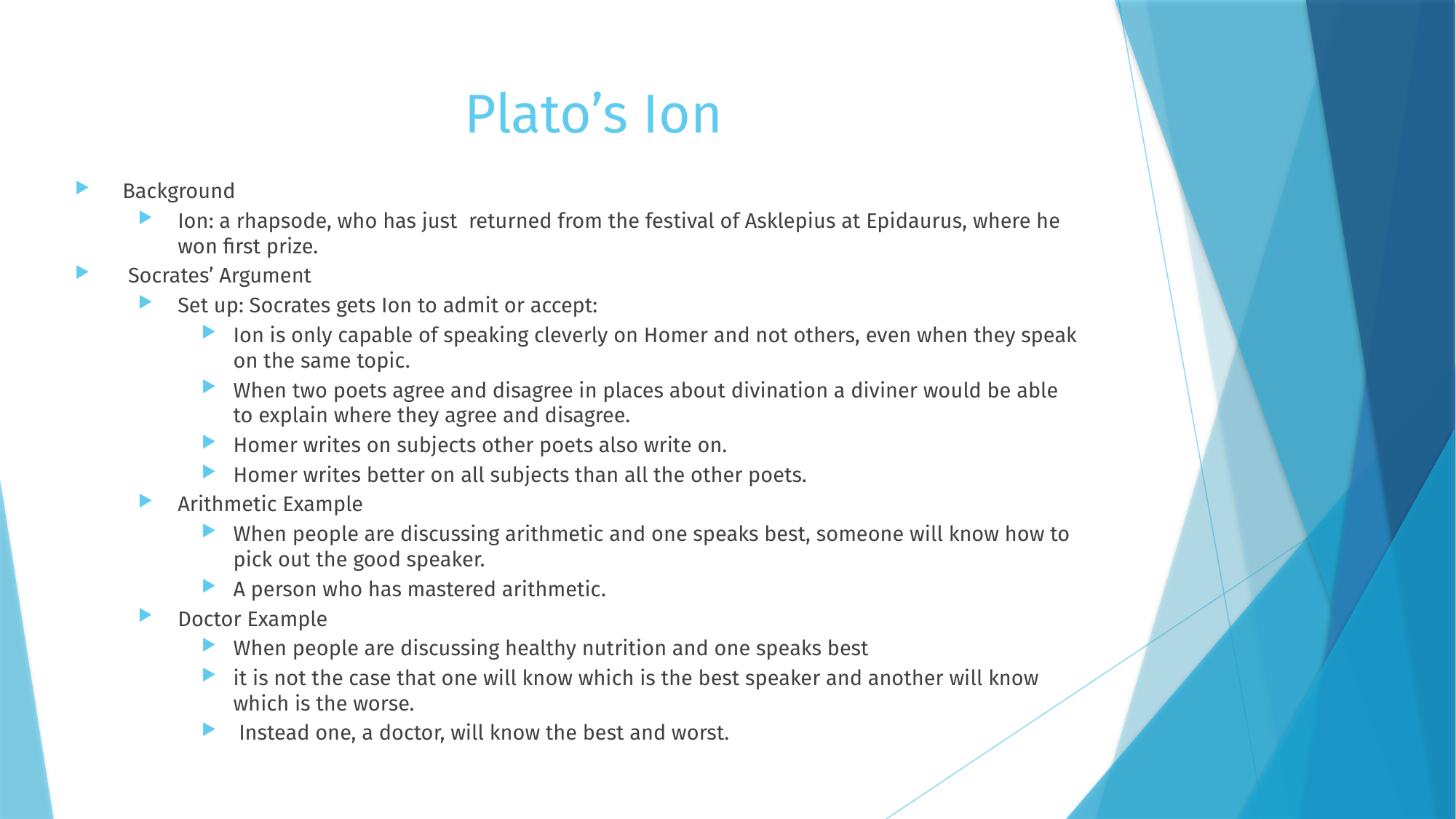

# Plato’s Ion
Background
Ion: a rhapsode, who has just  returned from the festival of Asklepius at Epidaurus, where he won first prize.
 Socrates’ Argument
Set up: Socrates gets Ion to admit or accept:
Ion is only capable of speaking cleverly on Homer and not others, even when they speak on the same topic.
When two poets agree and disagree in places about divination a diviner would be able to explain where they agree and disagree.
Homer writes on subjects other poets also write on.
Homer writes better on all subjects than all the other poets.
Arithmetic Example
When people are discussing arithmetic and one speaks best, someone will know how to pick out the good speaker.
A person who has mastered arithmetic.
Doctor Example
When people are discussing healthy nutrition and one speaks best
it is not the case that one will know which is the best speaker and another will know which is the worse.
 Instead one, a doctor, will know the best and worst.